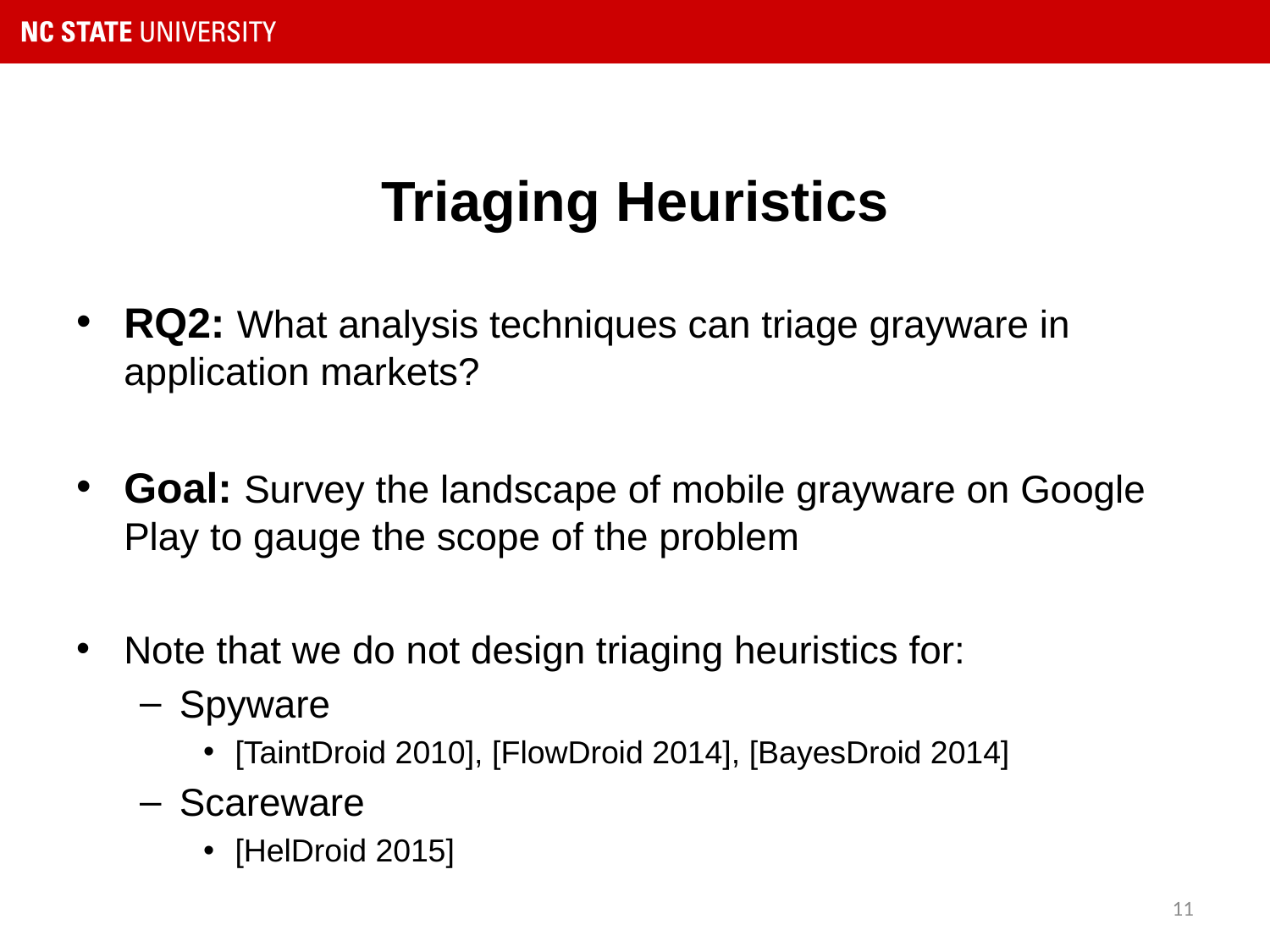

# Triaging Heuristics
RQ2: What analysis techniques can triage grayware in application markets?

Goal: Survey the landscape of mobile grayware on Google Play to gauge the scope of the problem

Note that we do not design triaging heuristics for:
Spyware
[TaintDroid 2010], [FlowDroid 2014], [BayesDroid 2014]
Scareware
[HelDroid 2015]
11